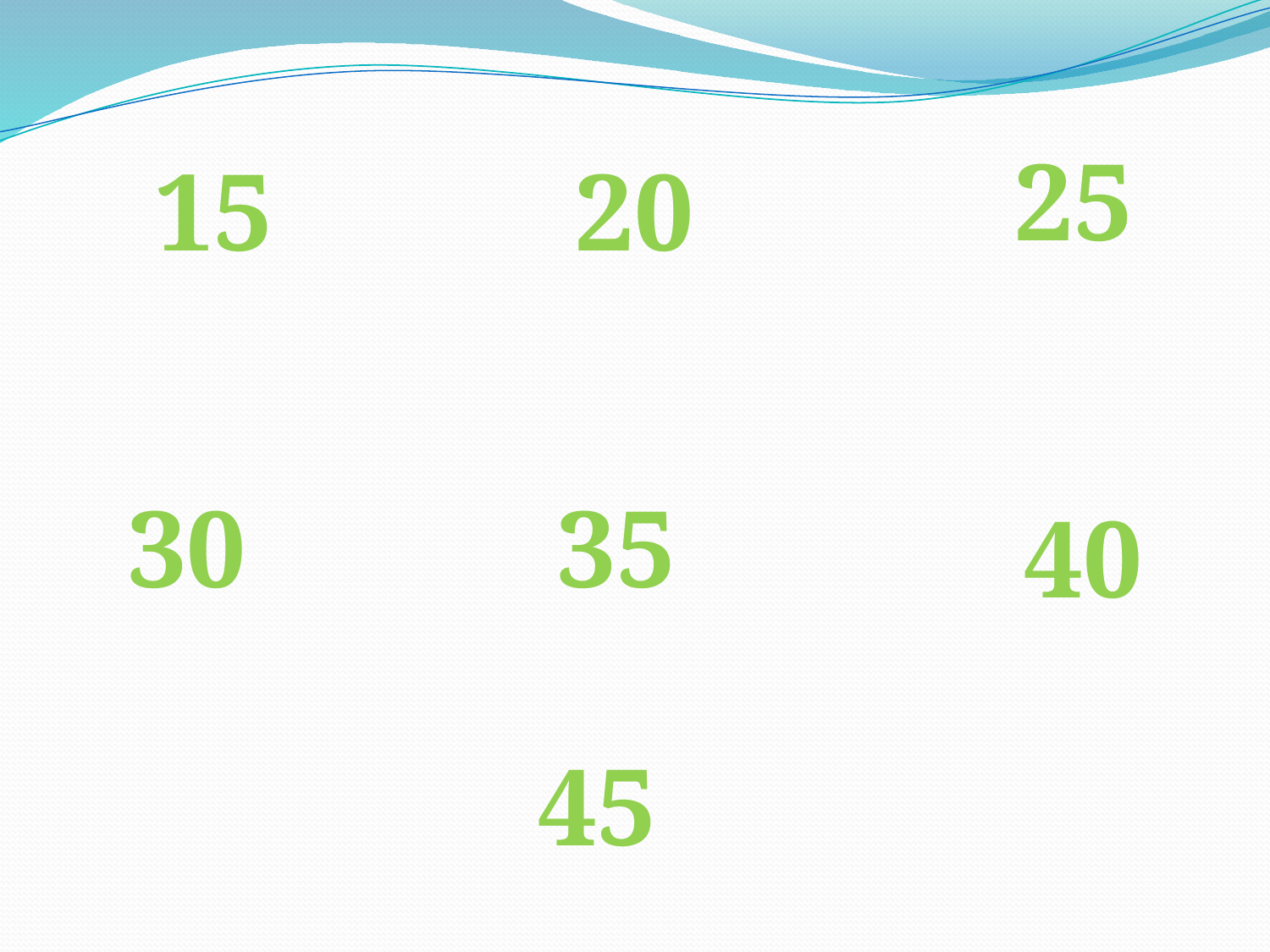

25
15
20
30
35
40
45